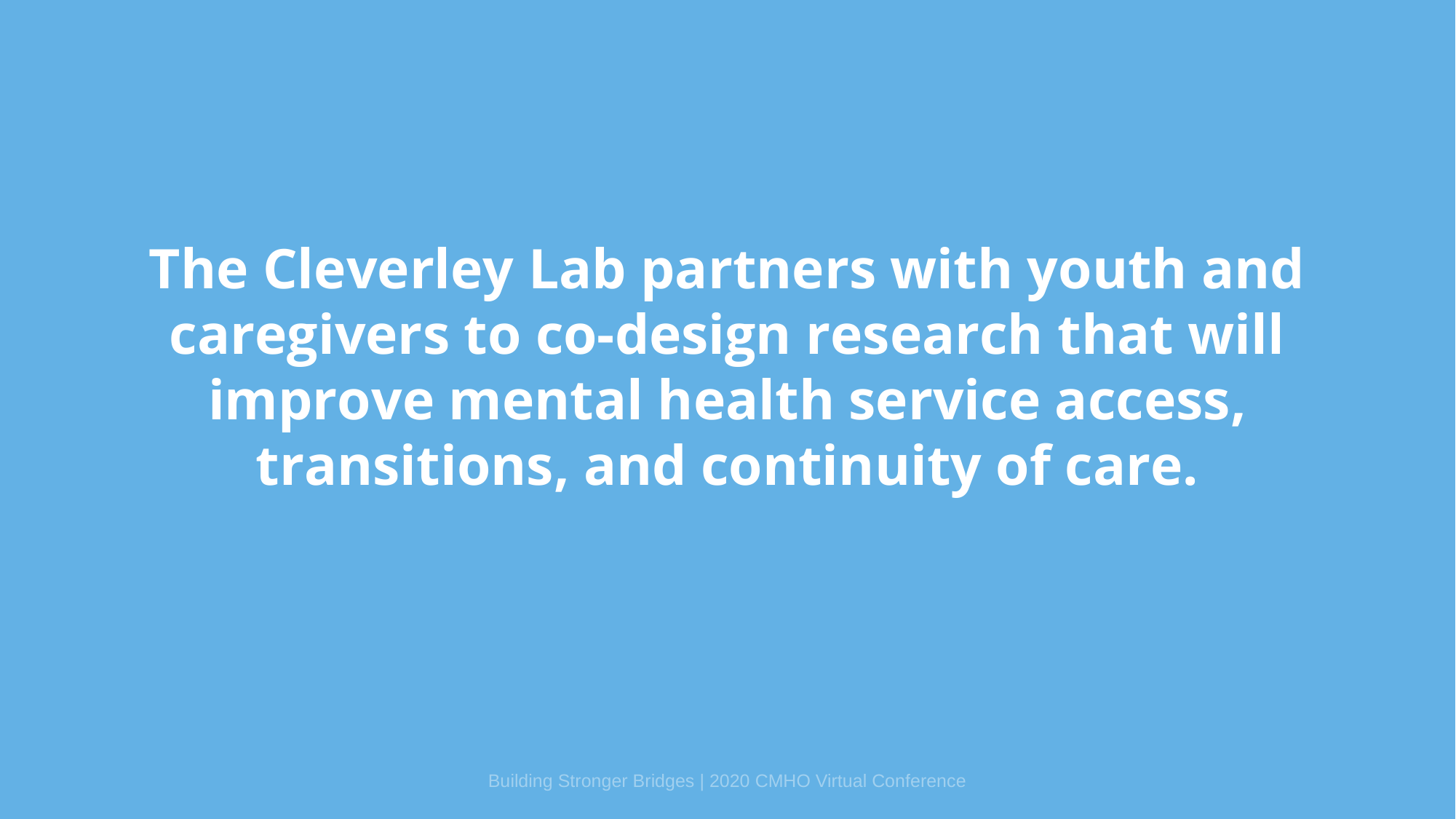

# The Cleverley Lab partners with youth and caregivers to co-design research that will improve mental health service access, transitions, and continuity of care.
Building Stronger Bridges | 2020 CMHO Virtual Conference